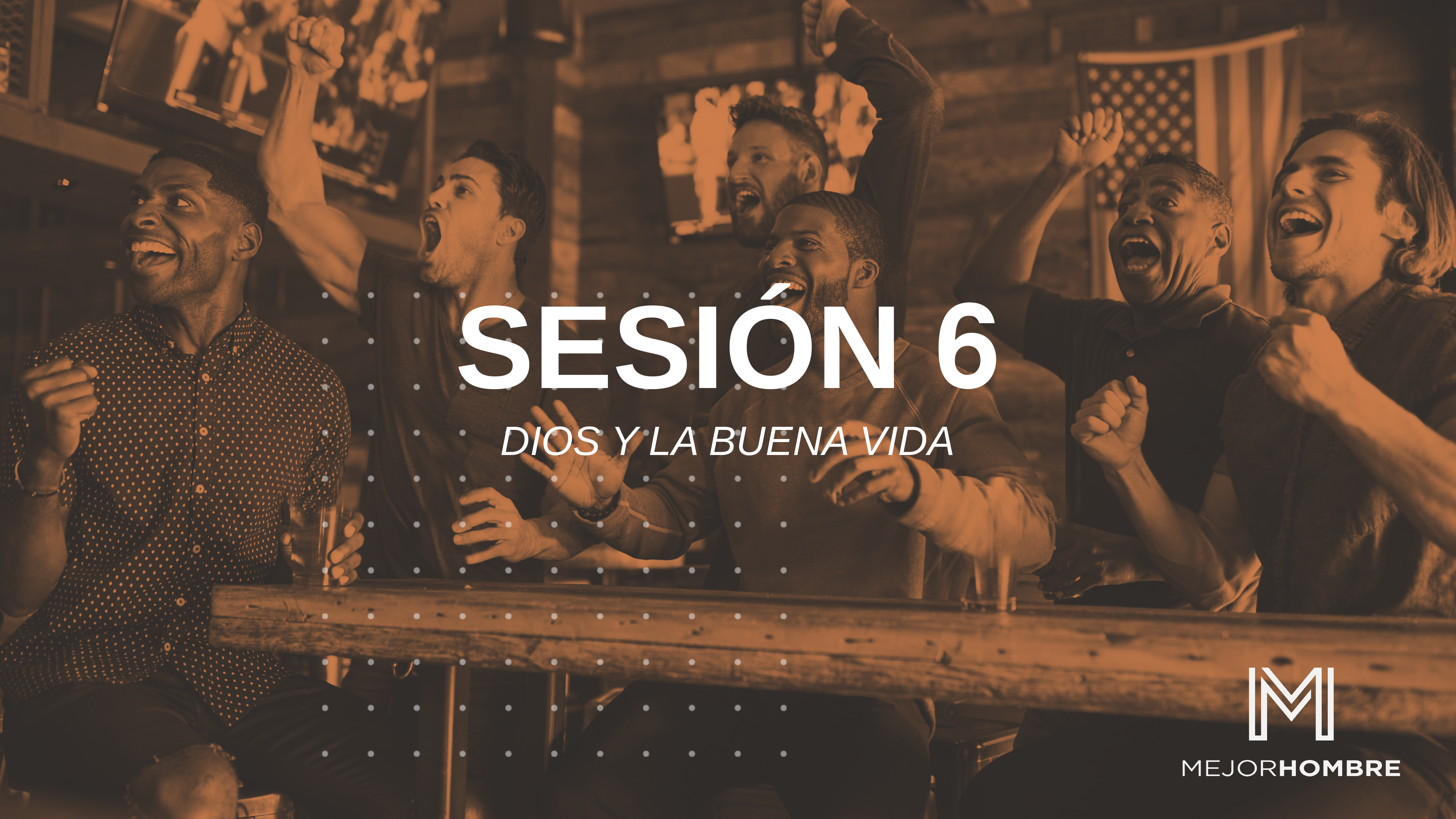

# SESIÓN 6
DIOS Y LA BUENA VIDA